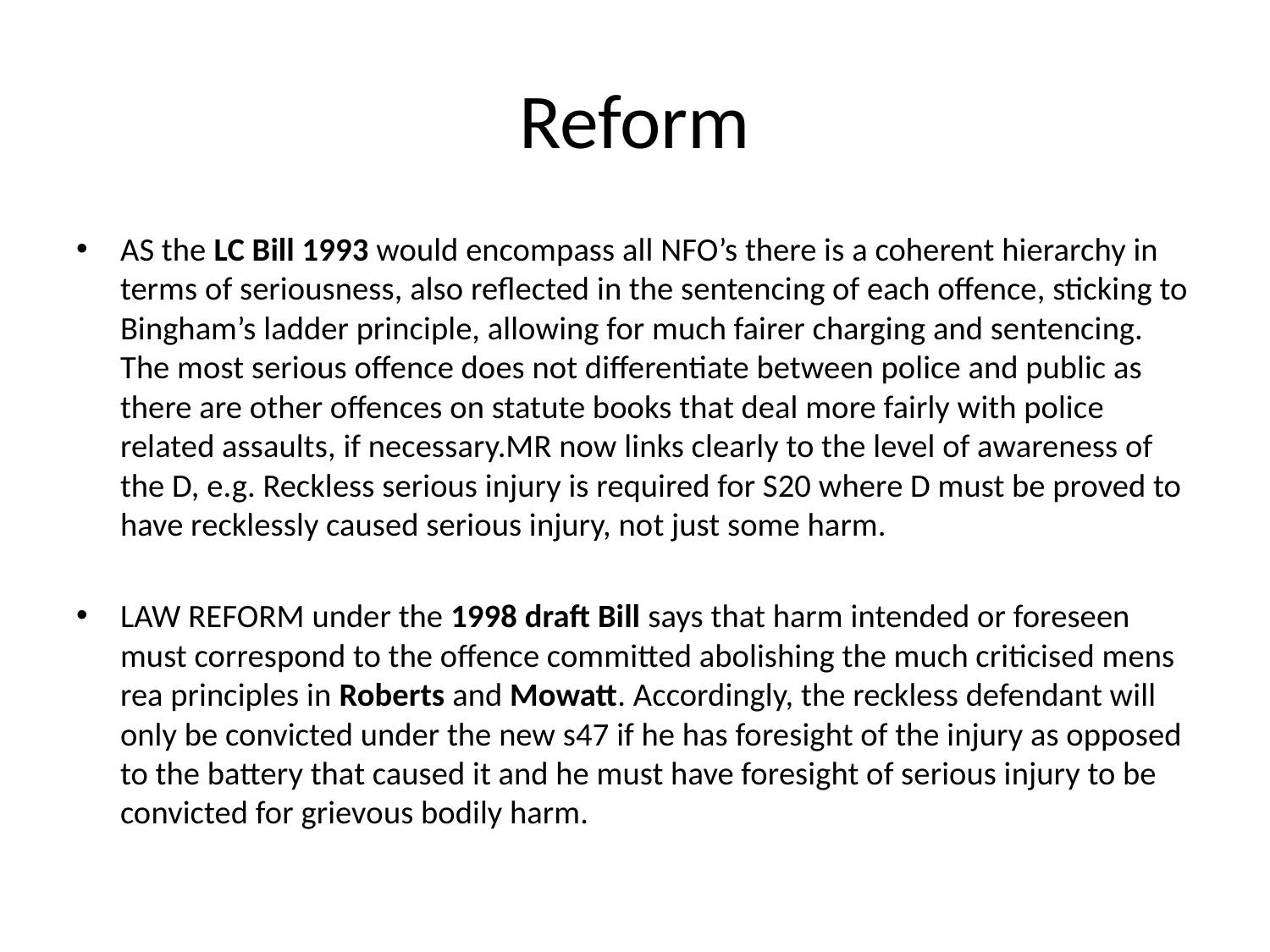

# Reform
AS the LC Bill 1993 would encompass all NFO’s there is a coherent hierarchy in terms of seriousness, also reflected in the sentencing of each offence, sticking to Bingham’s ladder principle, allowing for much fairer charging and sentencing. The most serious offence does not differentiate between police and public as there are other offences on statute books that deal more fairly with police related assaults, if necessary.MR now links clearly to the level of awareness of the D, e.g. Reckless serious injury is required for S20 where D must be proved to have recklessly caused serious injury, not just some harm.

LAW REFORM under the 1998 draft Bill says that harm intended or foreseen must correspond to the offence committed abolishing the much criticised mens rea principles in Roberts and Mowatt. Accordingly, the reckless defendant will only be convicted under the new s47 if he has foresight of the injury as opposed to the battery that caused it and he must have foresight of serious injury to be convicted for grievous bodily harm.